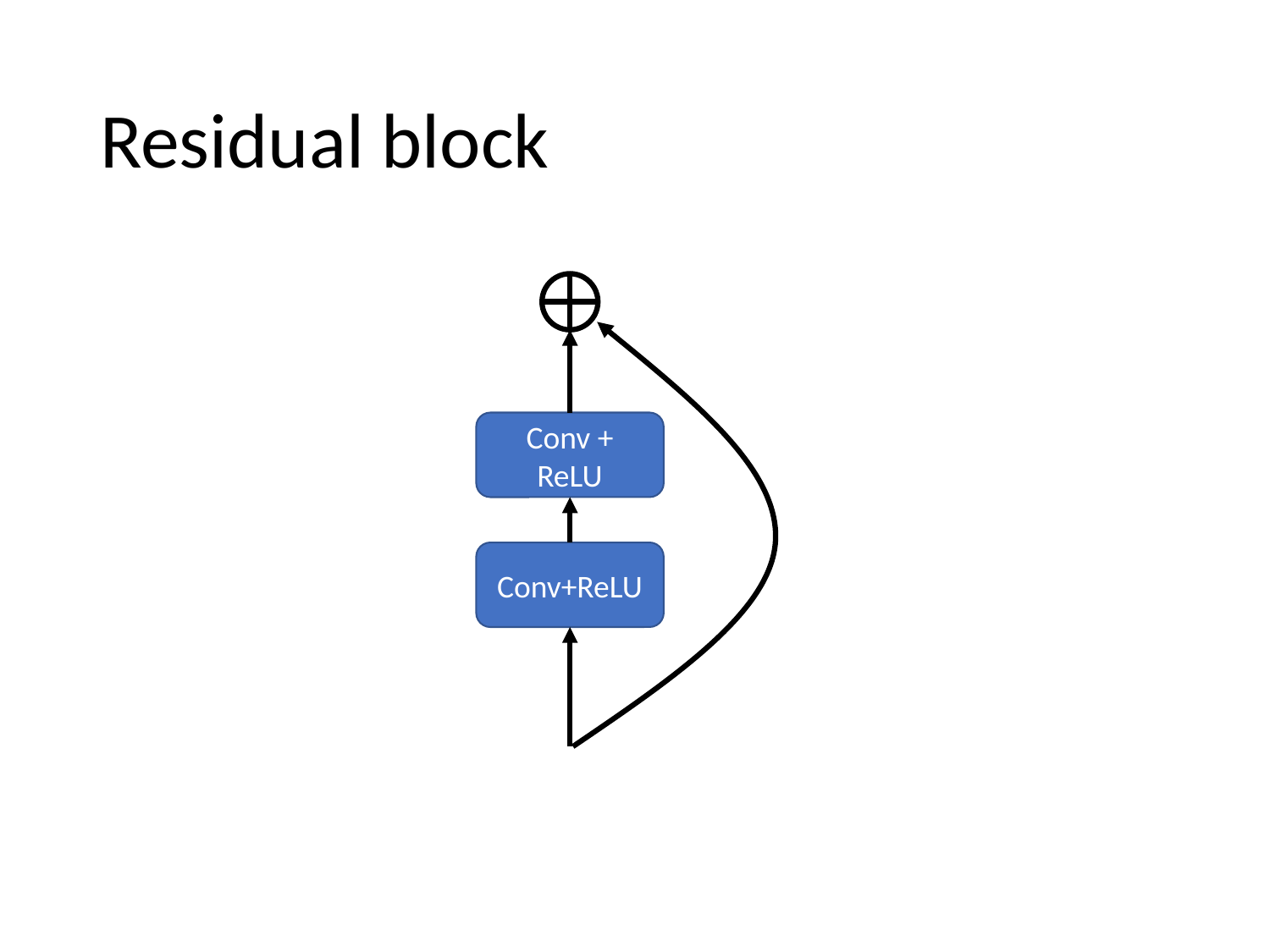

# Residual block

Conv + ReLU
Conv+ReLU